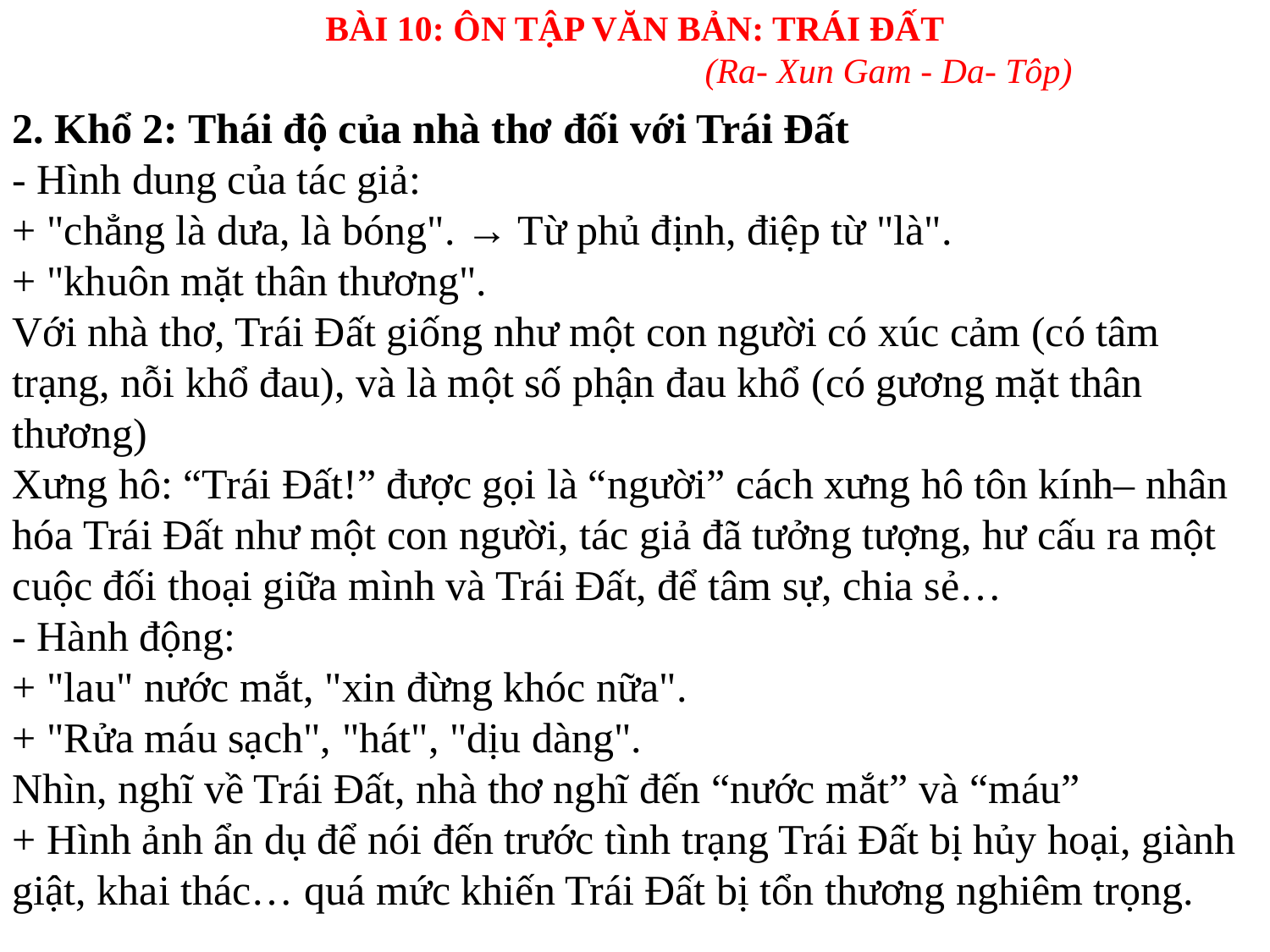

BÀI 10: ÔN TẬP VĂN BẢN: TRÁI ĐẤT
				(Ra- Xun Gam - Da- Tôp)

2. Khổ 2: Thái độ của nhà thơ đối với Trái Đất
- Hình dung của tác giả:
+ "chẳng là dưa, là bóng". → Từ phủ định, điệp từ "là".
+ "khuôn mặt thân thương".
Với nhà thơ, Trái Đất giống như một con người có xúc cảm (có tâm trạng, nỗi khổ đau), và là một số phận đau khổ (có gương mặt thân thương)
Xưng hô: “Trái Đất!” được gọi là “người” cách xưng hô tôn kính– nhân hóa Trái Đất như một con người, tác giả đã tưởng tượng, hư cấu ra một cuộc đối thoại giữa mình và Trái Đất, để tâm sự, chia sẻ…
- Hành động:
+ "lau" nước mắt, "xin đừng khóc nữa".
+ "Rửa máu sạch", "hát", "dịu dàng".
Nhìn, nghĩ về Trái Đất, nhà thơ nghĩ đến “nước mắt” và “máu”
+ Hình ảnh ẩn dụ để nói đến trước tình trạng Trái Đất bị hủy hoại, giành giật, khai thác… quá mức khiến Trái Đất bị tổn thương nghiêm trọng.